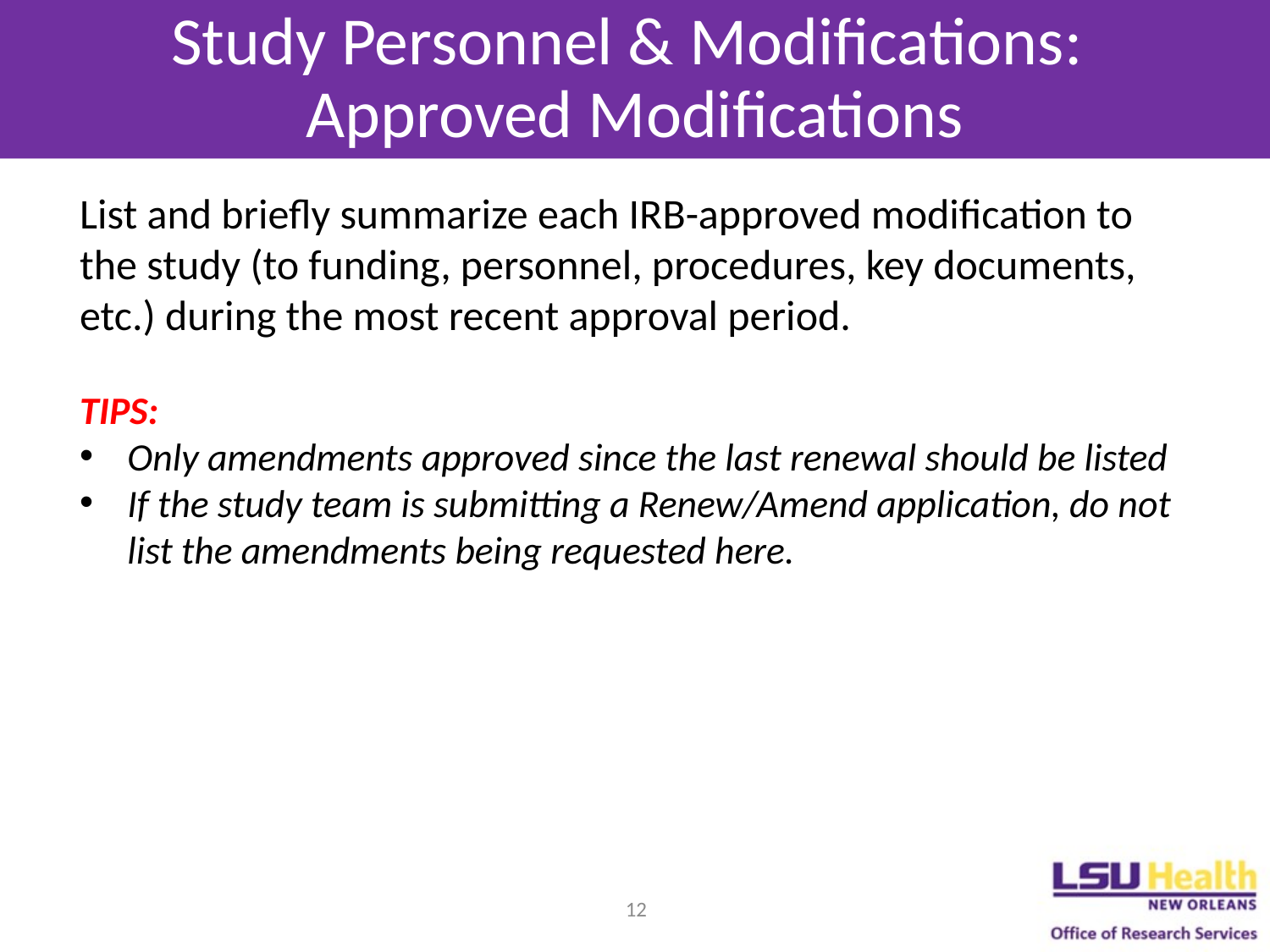

# Study Personnel & Modifications: Approved Modifications
List and briefly summarize each IRB-approved modification to the study (to funding, personnel, procedures, key documents, etc.) during the most recent approval period.

TIPS:
Only amendments approved since the last renewal should be listed
If the study team is submitting a Renew/Amend application, do not list the amendments being requested here.
12